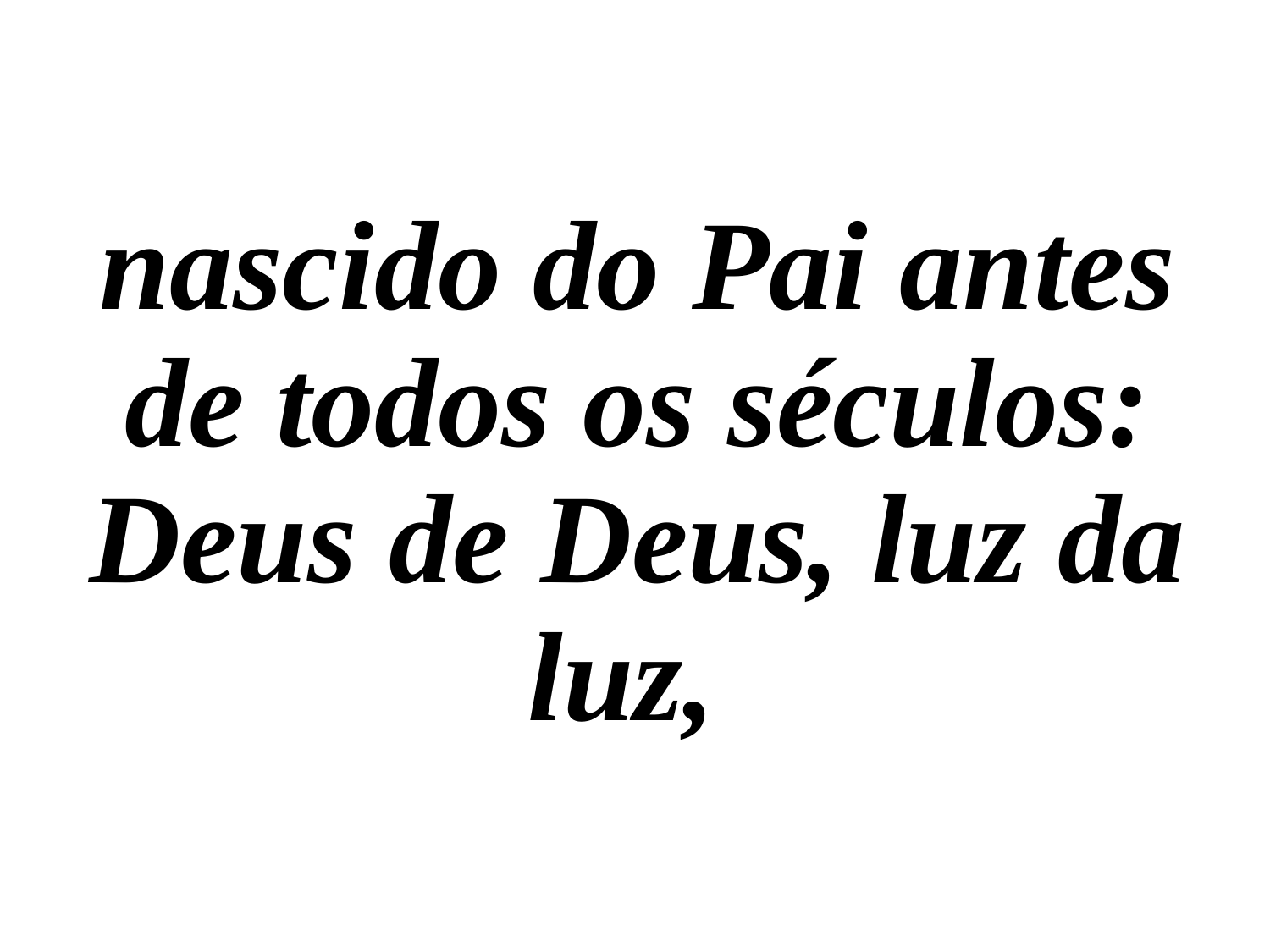

nascido do Pai antes de todos os séculos: Deus de Deus, luz da luz,